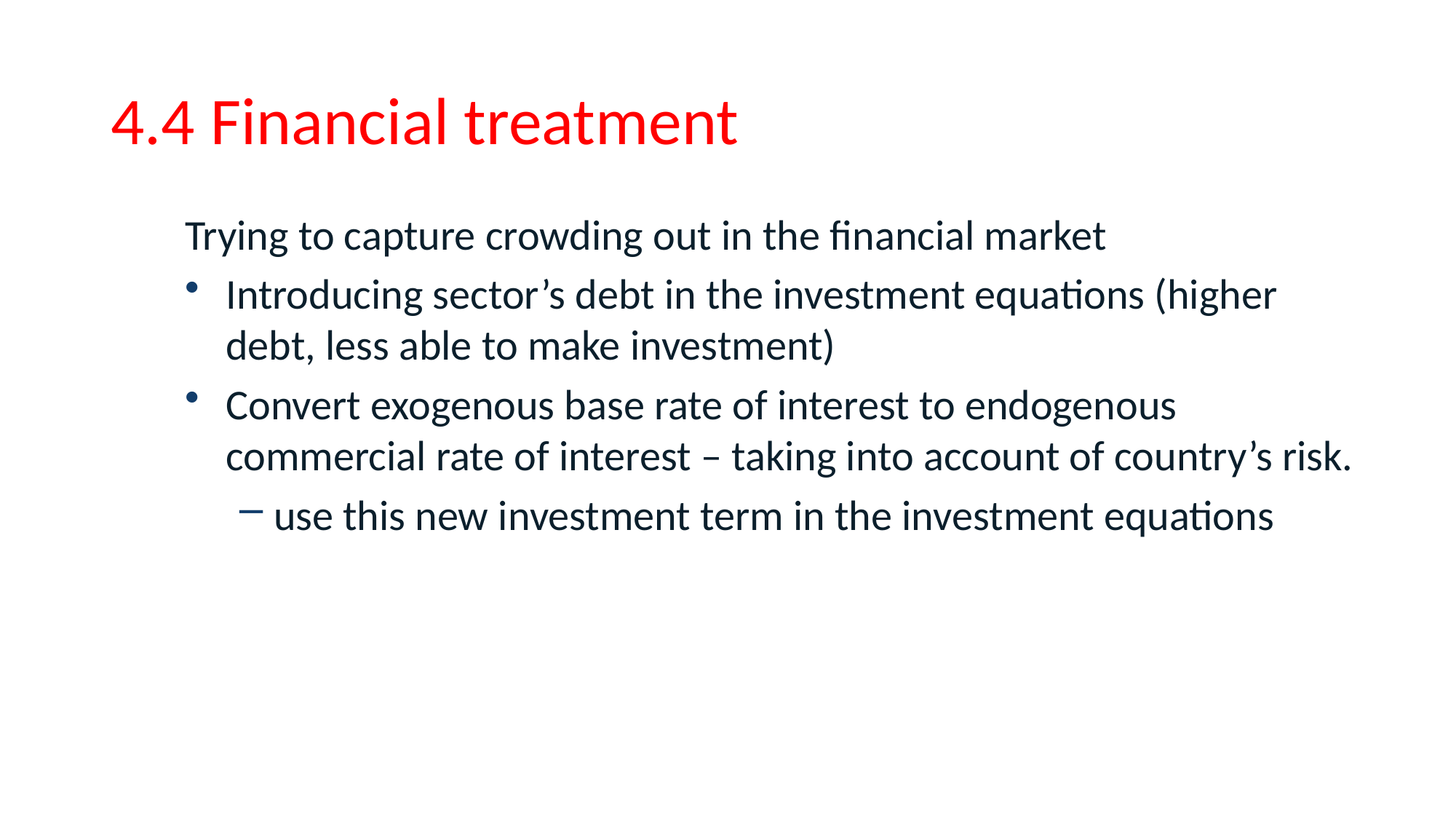

# 4.4 Financial treatment
Trying to capture crowding out in the financial market
Introducing sector’s debt in the investment equations (higher debt, less able to make investment)
Convert exogenous base rate of interest to endogenous commercial rate of interest – taking into account of country’s risk.
use this new investment term in the investment equations